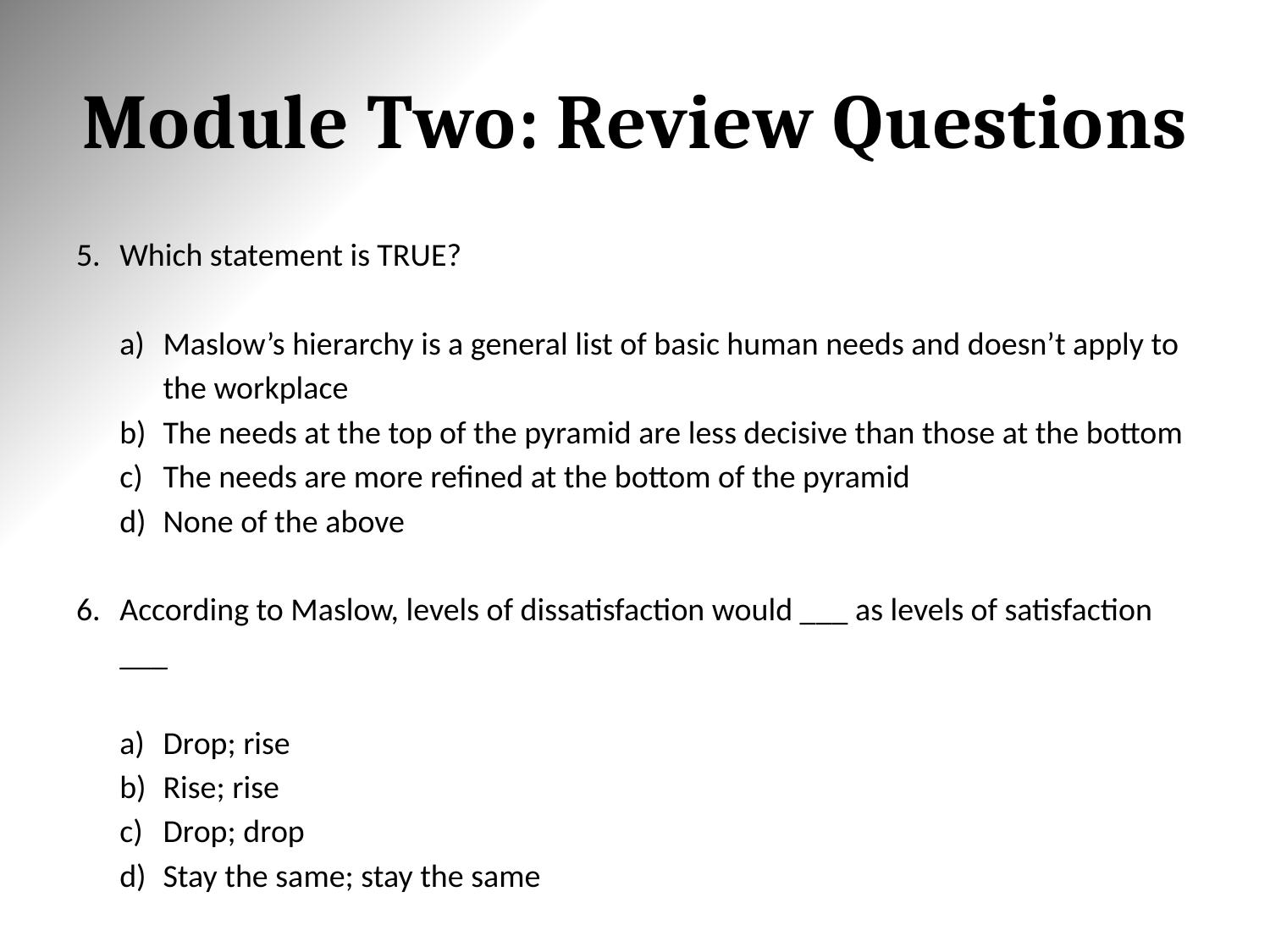

# Module Two: Review Questions
Which statement is TRUE?

Maslow’s hierarchy is a general list of basic human needs and doesn’t apply to the workplace
The needs at the top of the pyramid are less decisive than those at the bottom
The needs are more refined at the bottom of the pyramid
None of the above

According to Maslow, levels of dissatisfaction would ___ as levels of satisfaction ___

Drop; rise
Rise; rise
Drop; drop
Stay the same; stay the same